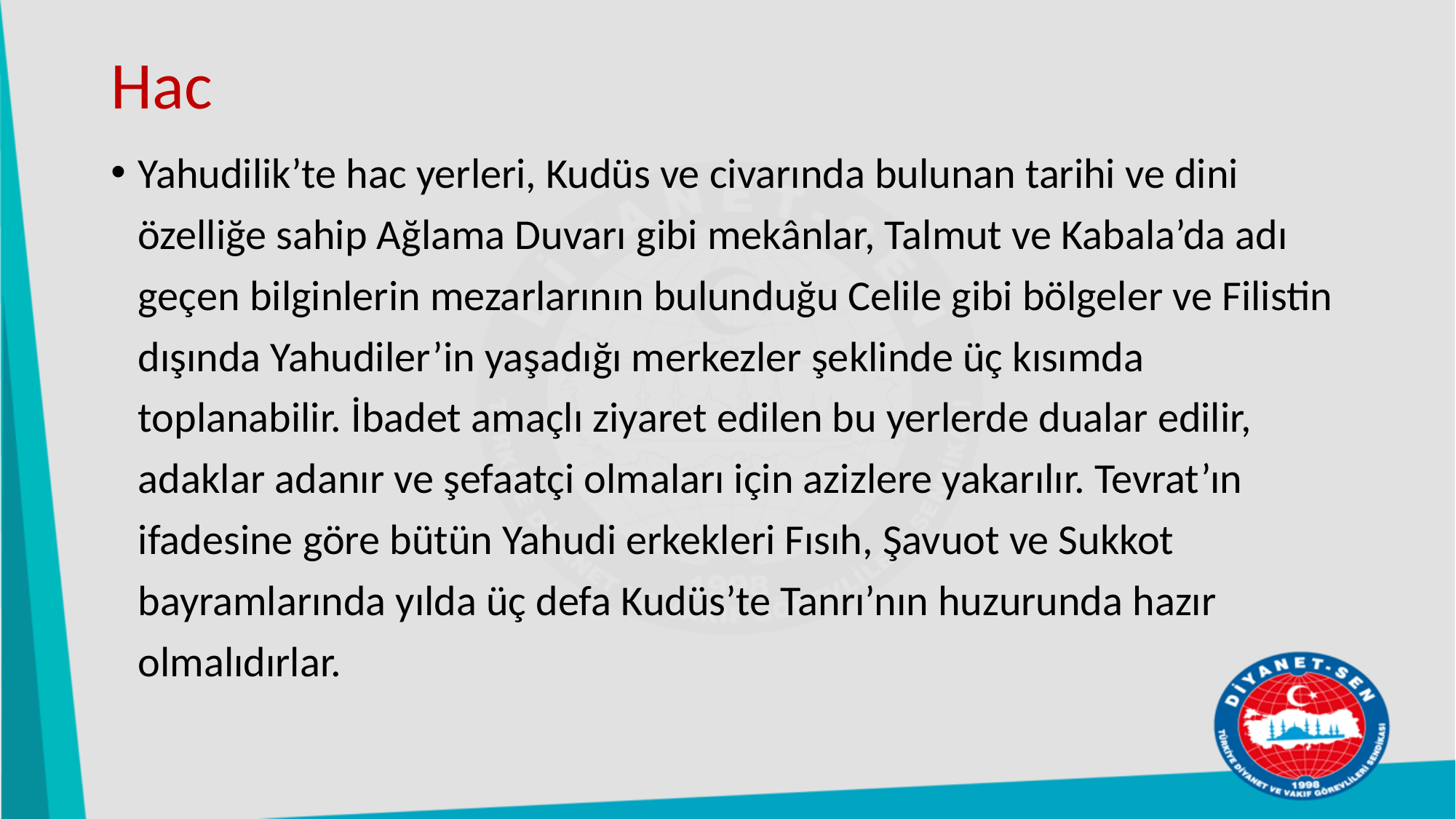

# Hac
Yahudilik’te hac yerleri, Kudüs ve civarında bulunan tarihi ve dini özelliğe sahip Ağlama Duvarı gibi mekânlar, Talmut ve Kabala’da adı geçen bilginlerin mezarlarının bulunduğu Celile gibi bölgeler ve Filistin dışında Yahudiler’in yaşadığı merkezler şeklinde üç kısımda toplanabilir. İbadet amaçlı ziyaret edilen bu yerlerde dualar edilir, adaklar adanır ve şefaatçi olmaları için azizlere yakarılır. Tevrat’ın ifadesine göre bütün Yahudi erkekleri Fısıh, Şavuot ve Sukkot bayramlarında yılda üç defa Kudüs’te Tanrı’nın huzurunda hazır olmalıdırlar.